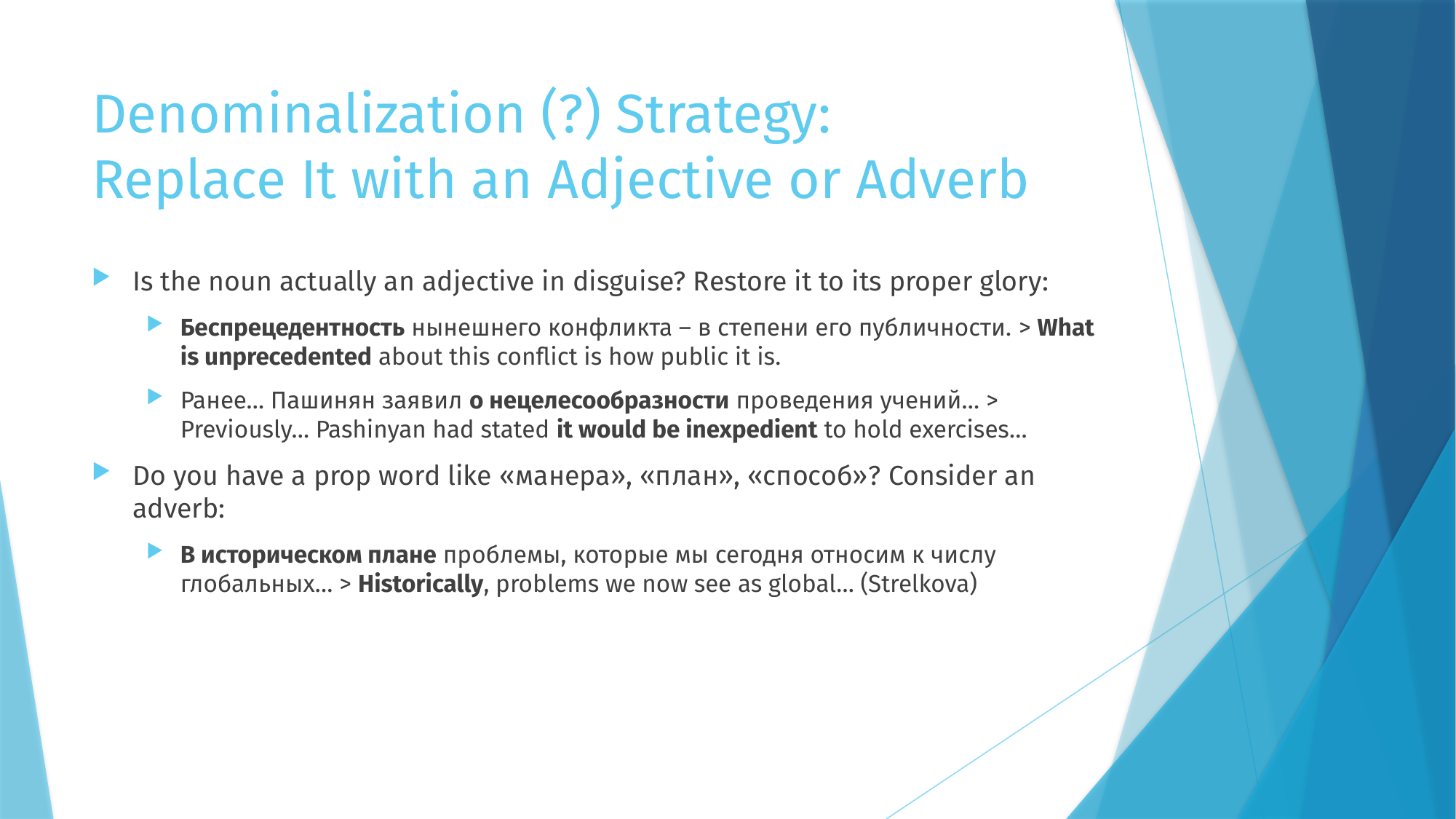

# Denominalization (?) Strategy: Replace It with an Adjective or Adverb
Is the noun actually an adjective in disguise? Restore it to its proper glory:
Беспрецедентность нынешнего конфликта – в степени его публичности. > What is unprecedented about this conflict is how public it is.
Ранее… Пашинян заявил о нецелесообразности проведения учений… > Previously… Pashinyan had stated it would be inexpedient to hold exercises…
Do you have a prop word like «манера», «план», «способ»? Consider an adverb:
В историческом плане проблемы, которые мы сегодня относим к числу глобальных… > Historically, problems we now see as global… (Strelkova)